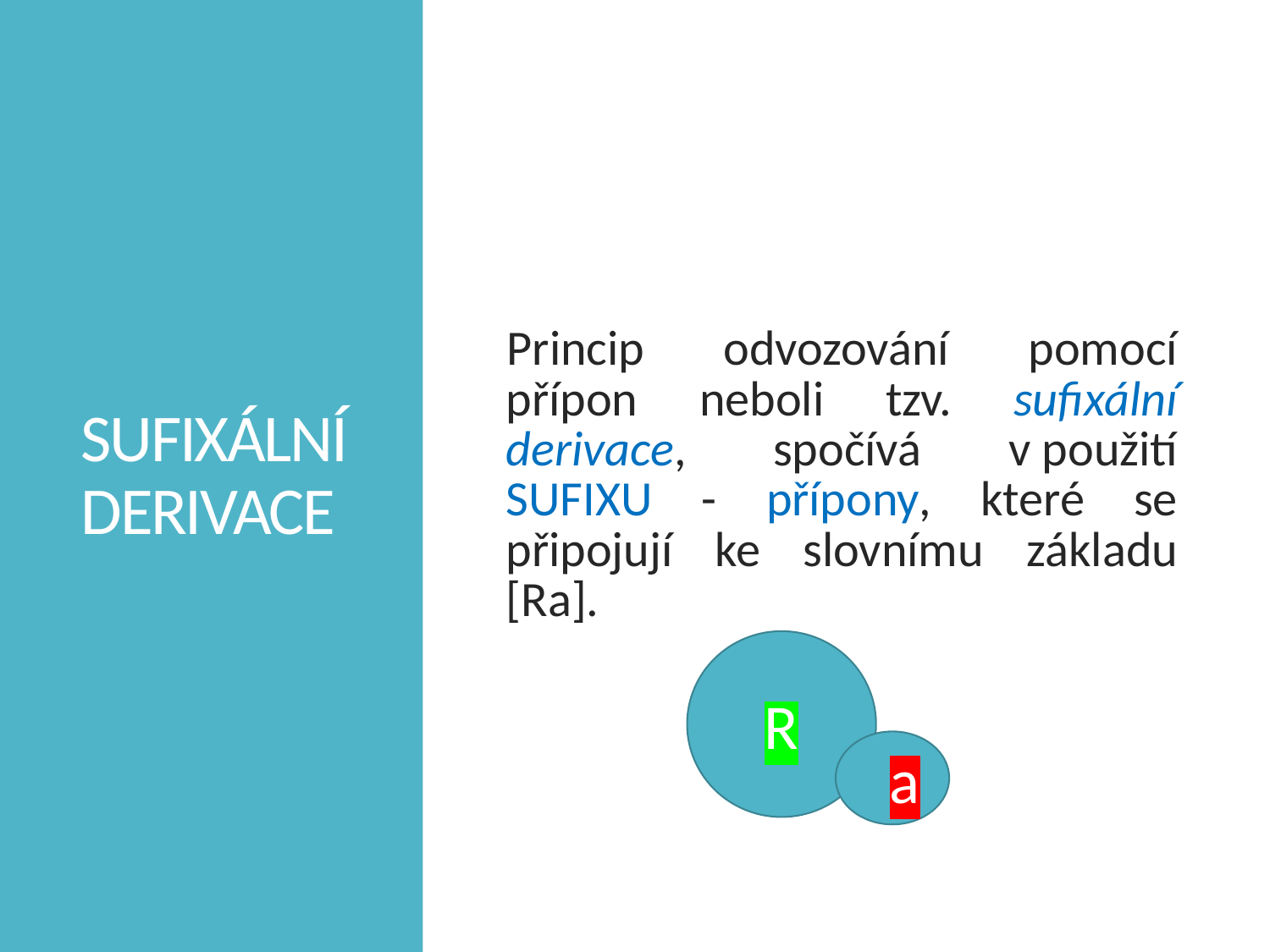

# SUFIXÁLNÍ DERIVACE
Princip odvozování pomocí přípon neboli tzv. sufixální derivace, spočívá v použití SUFIXU - přípony, které se připojují ke slovnímu základu [Ra].
R
a